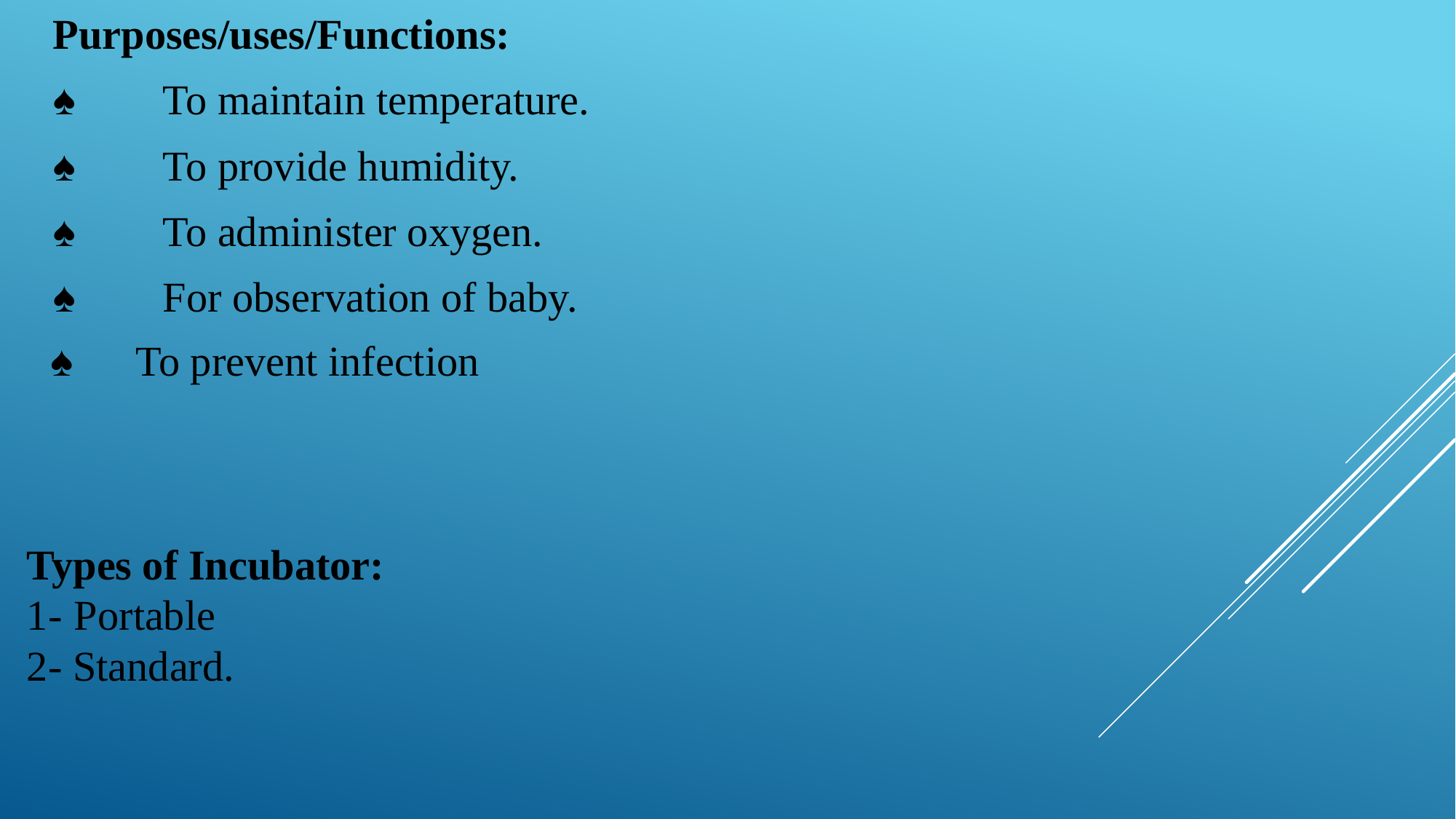

Purposes/uses/Functions:
♠ 	To maintain temperature.
♠ 	To provide humidity.
♠ 	To administer oxygen.
♠ 	For observation of baby.
  ♠ 	To prevent infection

Types of Incubator:
1- Portable
2- Standard.